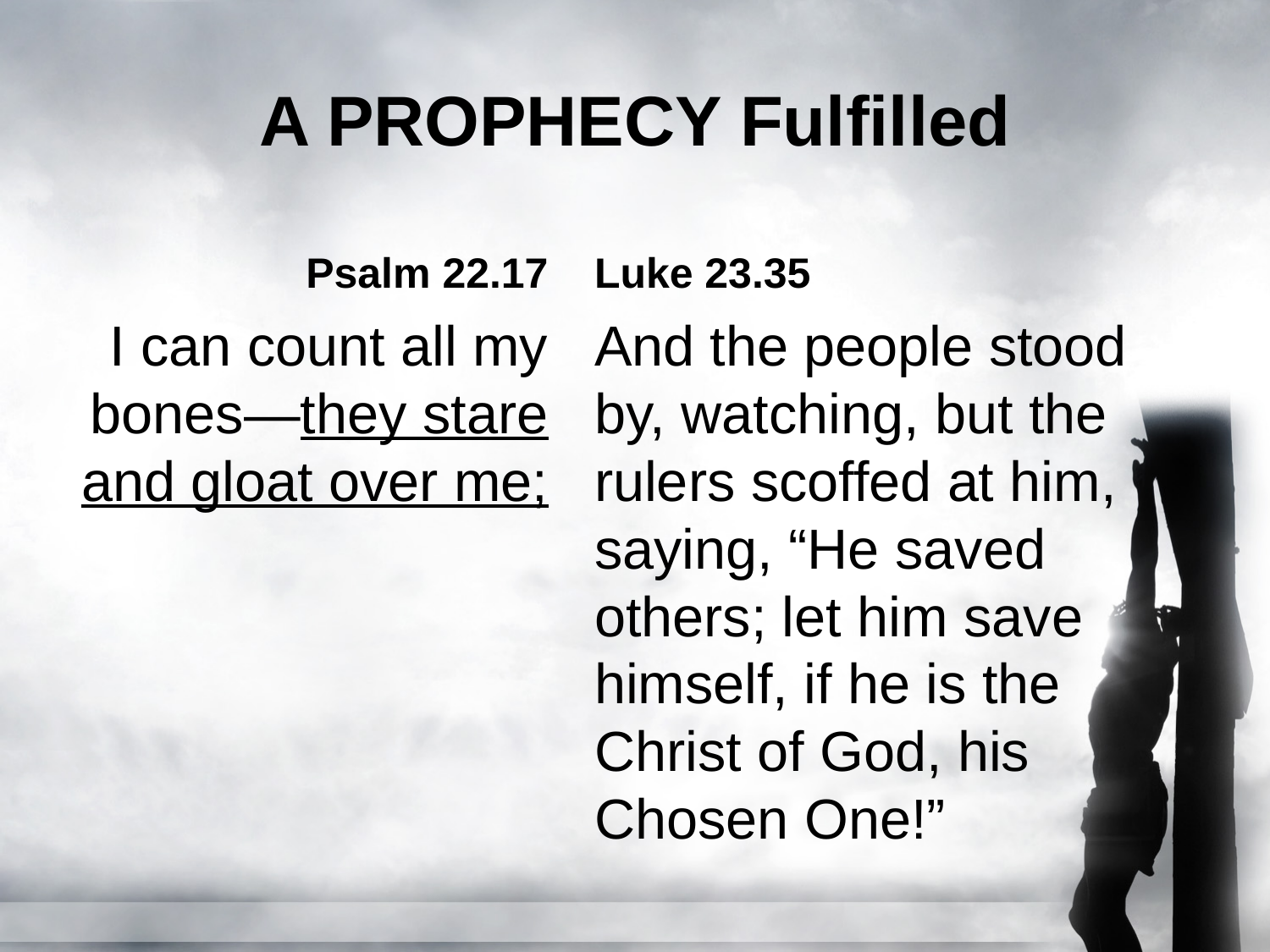

# A PROPHECY Fulfilled
Psalm 22.17
Luke 23.35
I can count all my bones—they stare and gloat over me;
And the people stood by, watching, but the rulers scoffed at him, saying, “He saved others; let him save himself, if he is the Christ of God, his Chosen One!”